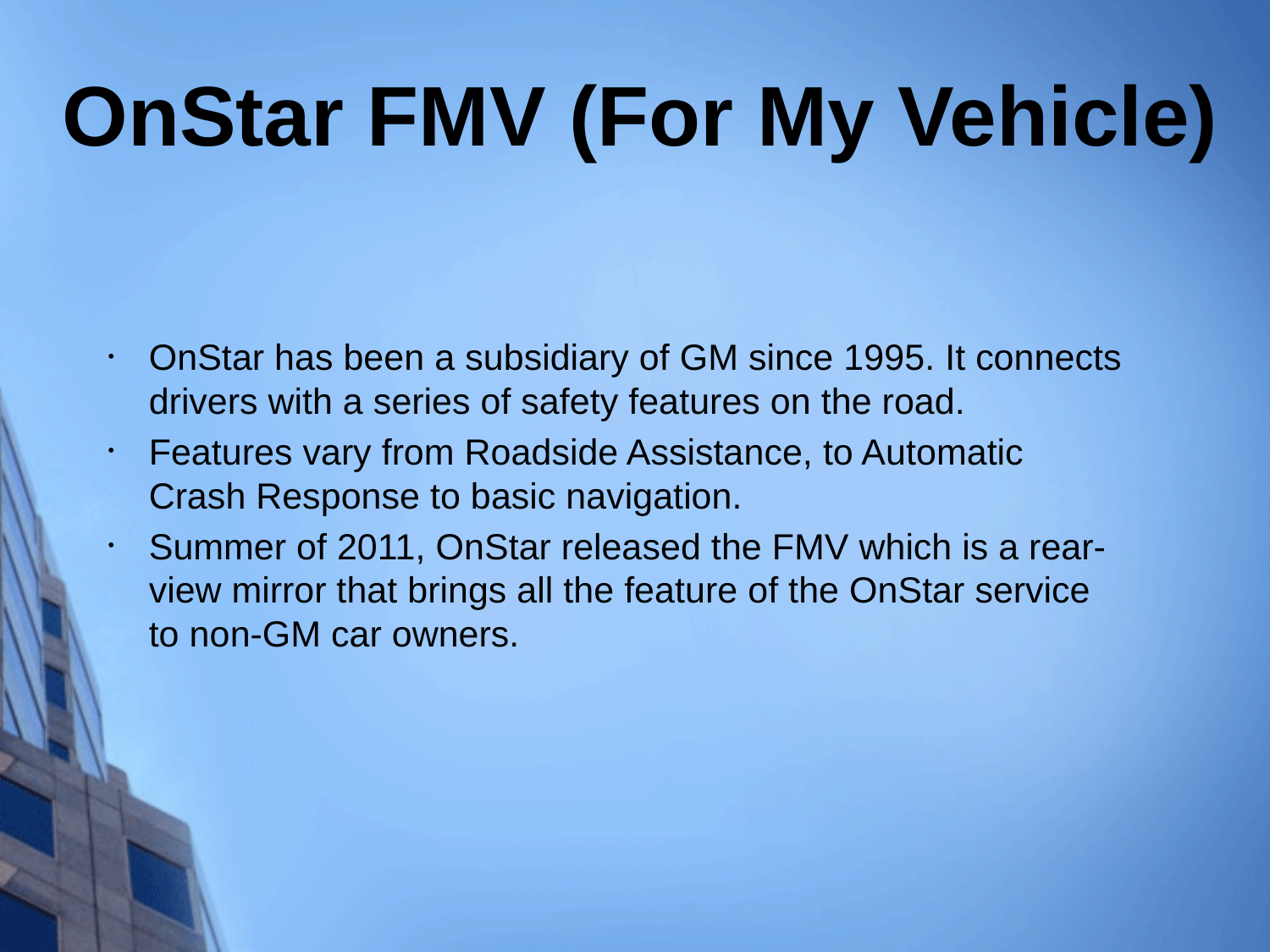

# OnStar FMV (For My Vehicle)
OnStar has been a subsidiary of GM since 1995. It connects drivers with a series of safety features on the road.
Features vary from Roadside Assistance, to Automatic Crash Response to basic navigation.
Summer of 2011, OnStar released the FMV which is a rear-view mirror that brings all the feature of the OnStar service to non-GM car owners.